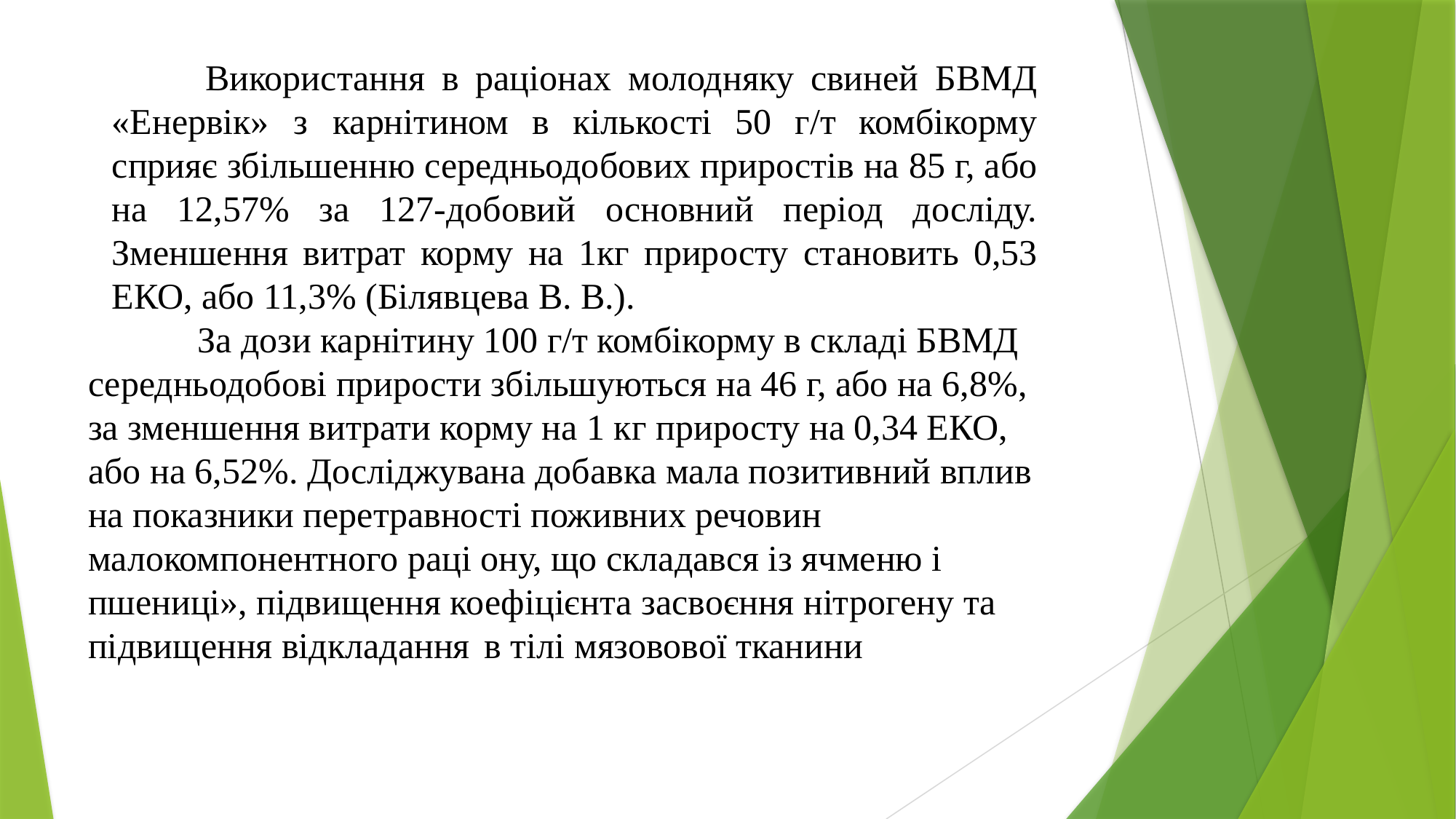

Використання в раціонах молодняку свиней БВМД «Енервік» з карнітином в кількості 50 г/т комбікорму сприяє збільшенню середньодобових приростів на 85 г, або на 12,57% за 127-добовий основний період досліду. Зменшення витрат корму на 1кг приросту становить 0,53 ЕКО, або 11,3% (Білявцева В. В.).
	За дози карнітину 100 г/т комбікорму в складі БВМД середньодобові прирости збільшуються на 46 г, або на 6,8%, за зменшення витрати корму на 1 кг приросту на 0,34 ЕКО, або на 6,52%. Досліджувана добавка мала позитивний вплив на показники перетравності поживних речовин малокомпонентного раці ону, що складався із ячменю і пшениці», підвищення коефіцієнта засвоєння нітрогену та підвищення відкладання в тілі мязовової тканини